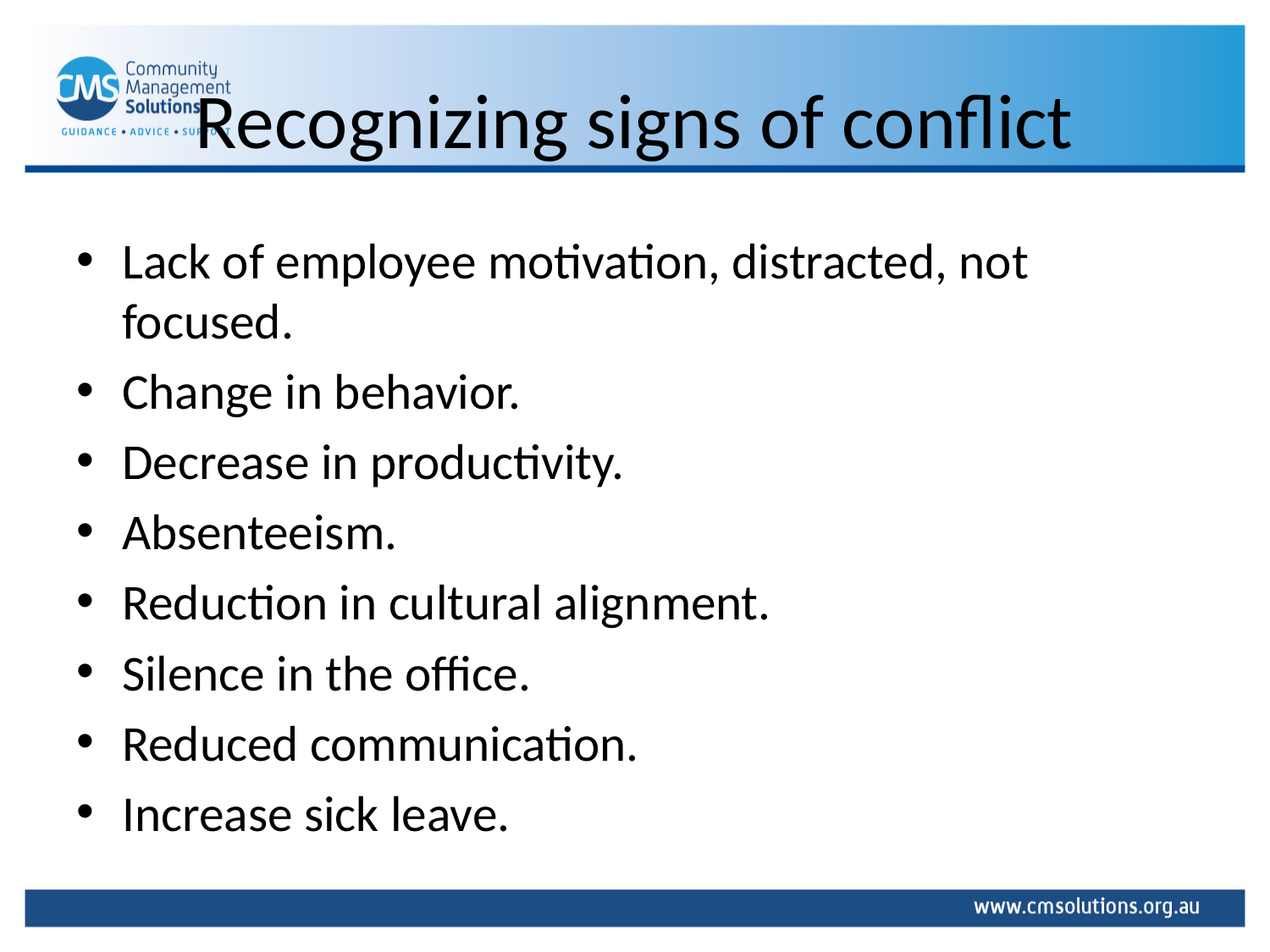

# Recognizing signs of conflict
Lack of employee motivation, distracted, not focused.
Change in behavior.
Decrease in productivity.
Absenteeism.
Reduction in cultural alignment.
Silence in the office.
Reduced communication.
Increase sick leave.